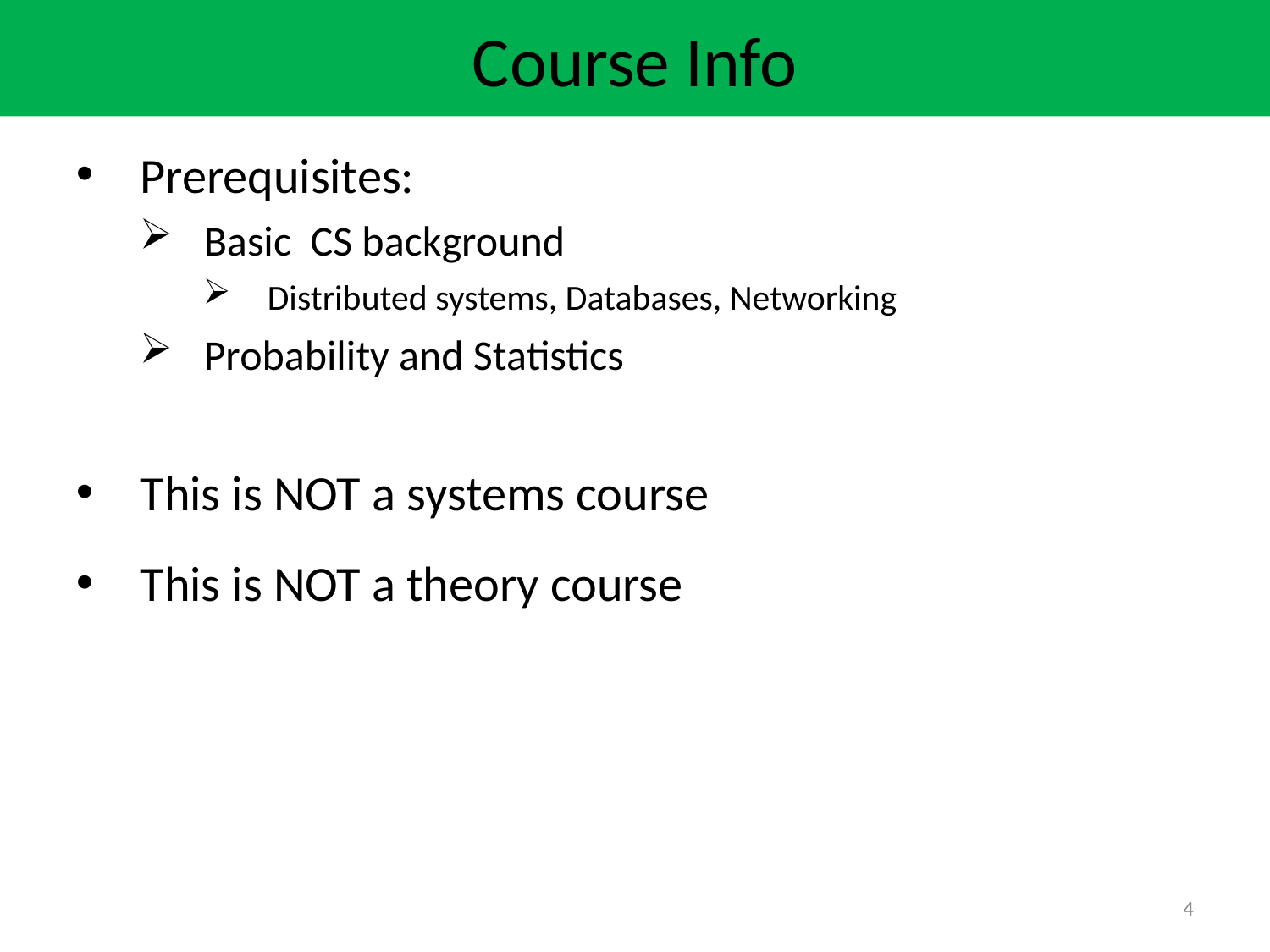

Course Info
Prerequisites:
Basic  CS background
Distributed systems, Databases, Networking
Probability and Statistics

This is NOT a systems course
This is NOT a theory course

4